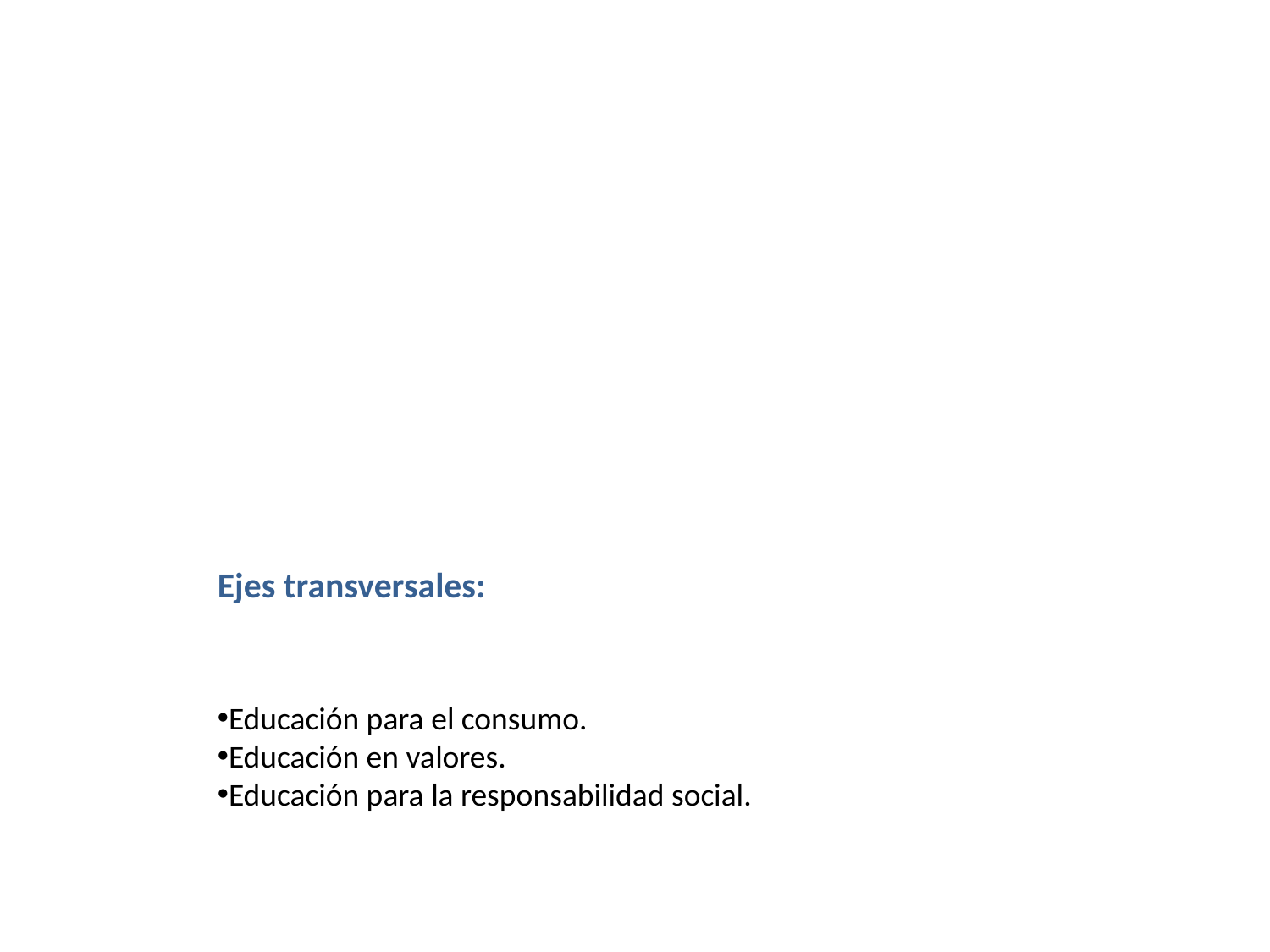

Ejes transversales:

Educación para el consumo.
Educación en valores.
Educación para la responsabilidad social.